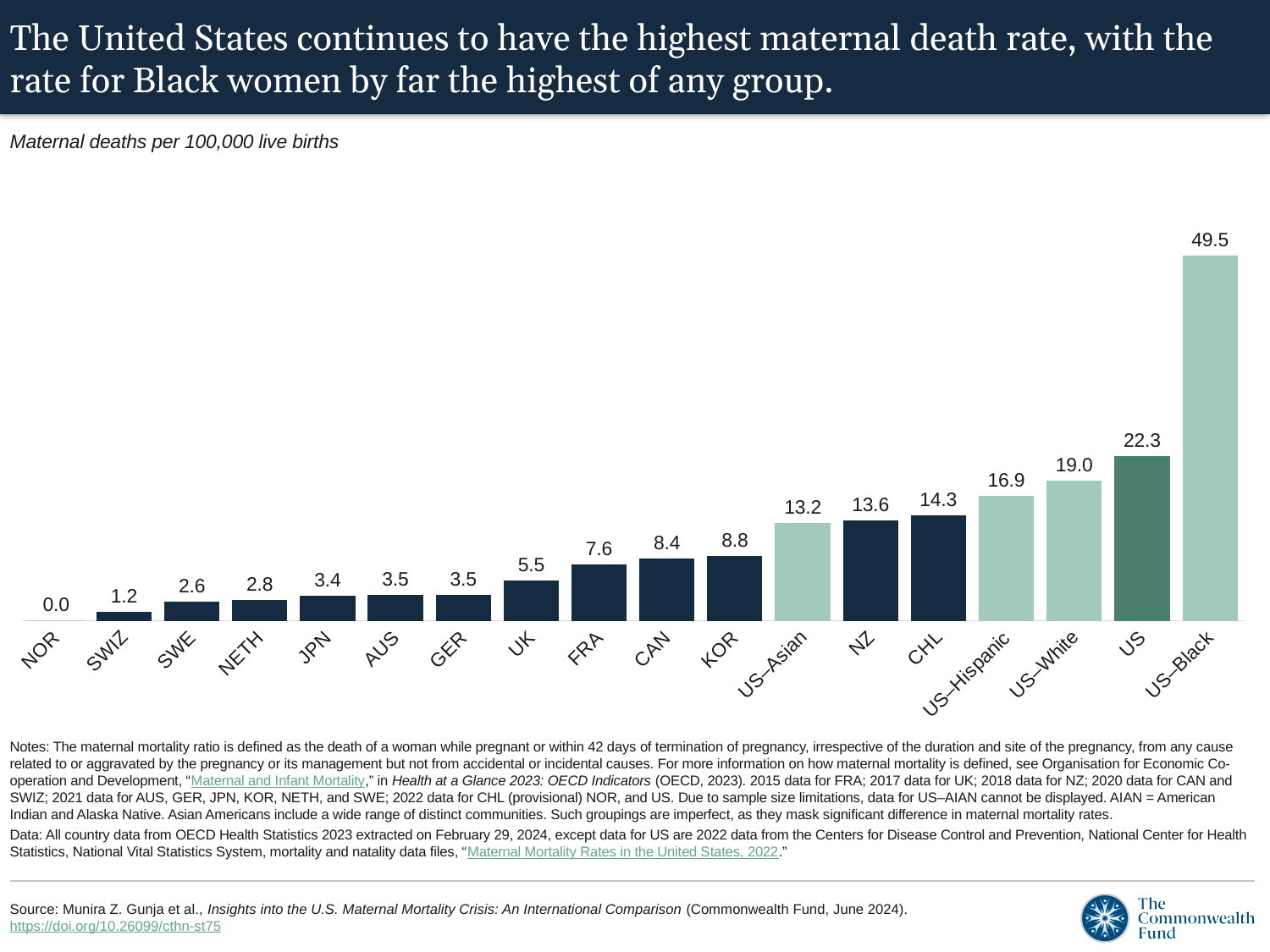

# The United States continues to have the highest maternal death rate, with the rate for Black women by far the highest of any group.
Maternal deaths per 100,000 live births

### Chart

| Category | Maternal Mortality Rate |
|---|---|
| NOR | 0.0 |
| SWIZ | 1.2 |
| SWE | 2.6 |
| NETH | 2.8 |
| JPN | 3.4 |
| AUS | 3.5 |
| GER | 3.5 |
| UK | 5.5 |
| FRA | 7.6 |
| CAN | 8.4 |
| KOR | 8.8 |
| US–Asian | 13.2 |
| NZ | 13.6 |
| CHL | 14.3 |
| US–Hispanic | 16.9 |
| US–White | 19.0 |
| US | 22.3 |
| US–Black | 49.5 |
Notes: The maternal mortality ratio is defined as the death of a woman while pregnant or within 42 days of termination of pregnancy, irrespective of the duration and site of the pregnancy, from any cause related to or aggravated by the pregnancy or its management but not from accidental or incidental causes. For more information on how maternal mortality is defined, see Organisation for Economic Co-operation and Development, “Maternal and Infant Mortality,” in Health at a Glance 2023: OECD Indicators (OECD, 2023). 2015 data for FRA; 2017 data for UK; 2018 data for NZ; 2020 data for CAN and SWIZ; 2021 data for AUS, GER, JPN, KOR, NETH, and SWE; 2022 data for CHL (provisional) NOR, and US. Due to sample size limitations, data for US–AIAN cannot be displayed. AIAN = American Indian and Alaska Native. Asian Americans include a wide range of distinct communities. Such groupings are imperfect, as they mask significant difference in maternal mortality rates.
Data: All country data from OECD Health Statistics 2023 extracted on February 29, 2024, except data for US are 2022 data from the Centers for Disease Control and Prevention, National Center for Health Statistics, National Vital Statistics System, mortality and natality data files, “Maternal Mortality Rates in the United States, 2022.”